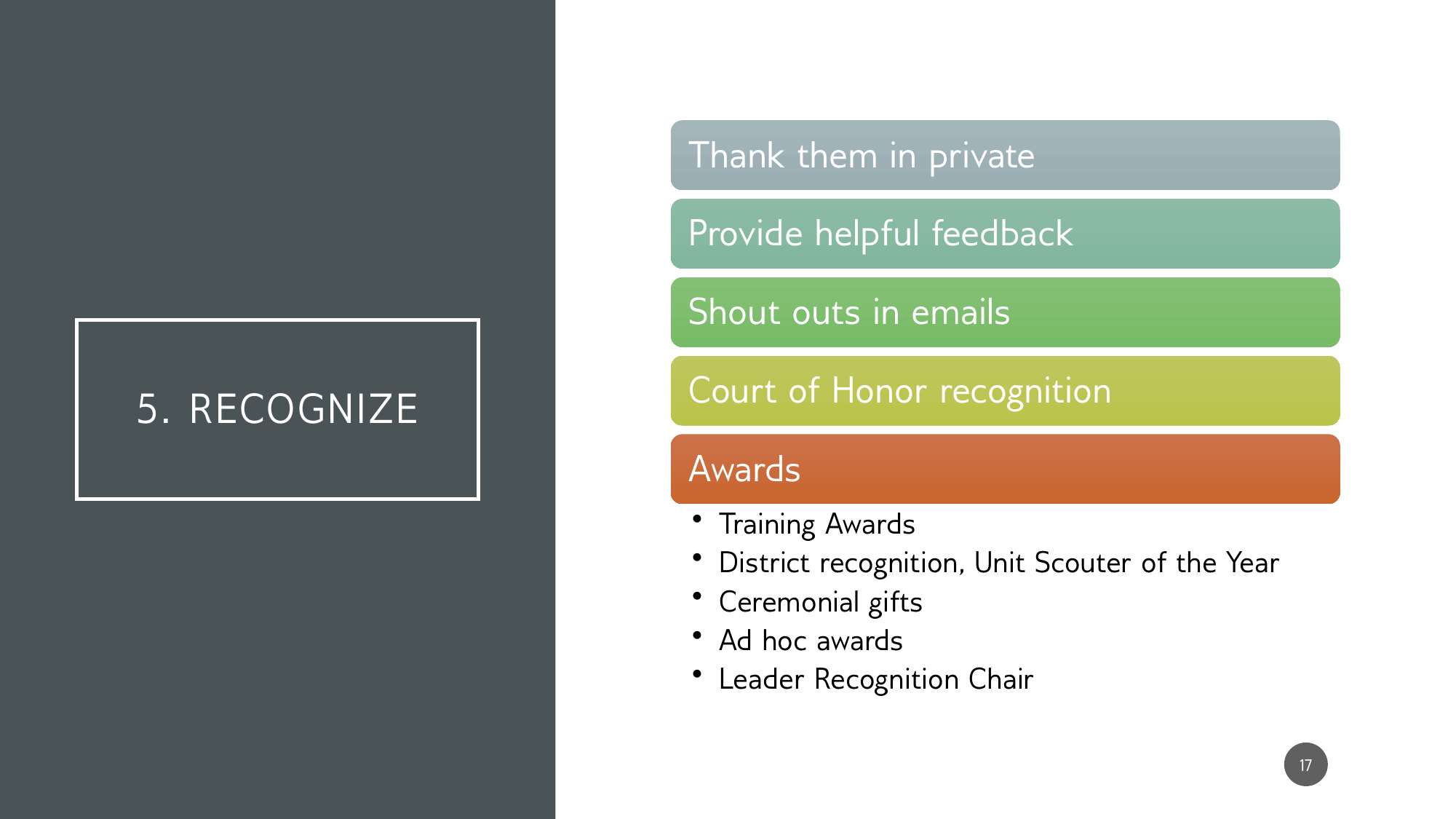

Thank them in private
Provide helpful feedback
Shout outs in emails
Court of Honor recognition
Awards
Training Awards
District recognition, Unit Scouter of the Year
Ceremonial gifts
Ad hoc awards
Leader Recognition Chair
# 5. Recognize
17